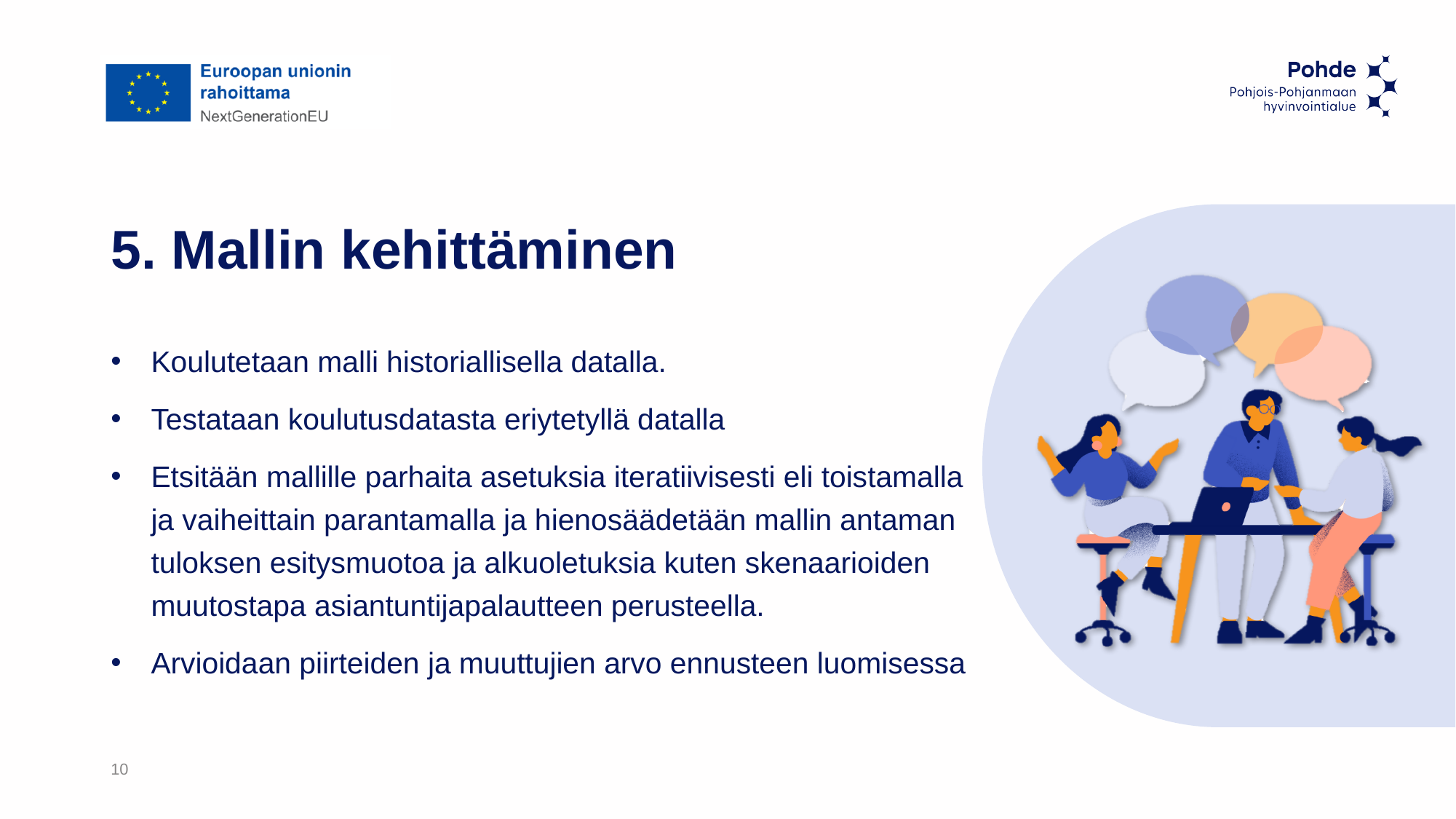

# 5. Mallin kehittäminen
Koulutetaan malli historiallisella datalla.
Testataan koulutusdatasta eriytetyllä datalla
Etsitään mallille parhaita asetuksia iteratiivisesti eli toistamalla ja vaiheittain parantamalla ja hienosäädetään mallin antaman tuloksen esitysmuotoa ja alkuoletuksia kuten skenaarioiden muutostapa asiantuntijapalautteen perusteella.
Arvioidaan piirteiden ja muuttujien arvo ennusteen luomisessa

10